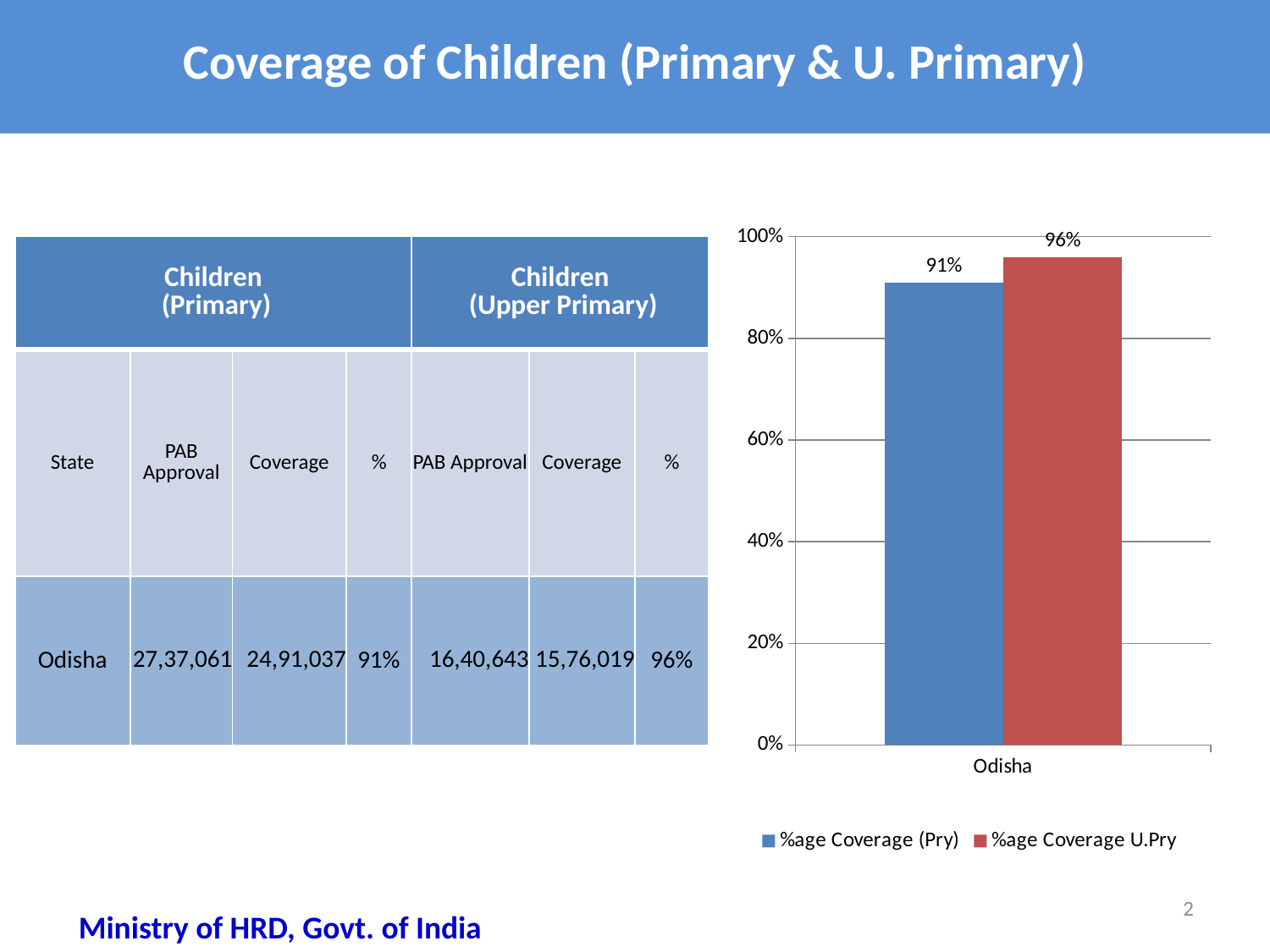

# Coverage of Children (Primary & U. Primary)

### Chart

| Category | %age Coverage (Pry) | %age Coverage U.Pry |
|---|---|---|
| Odisha | 0.91 | 0.9600000000000005 |
| Children (Primary) |  |  |  | Children (Upper Primary) |  |  |
| --- | --- | --- | --- | --- | --- | --- |
| State | PAB Approval | Coverage | % | PAB Approval | Coverage | % |
| Odisha | 27,37,061 | 24,91,037 | 91% | 16,40,643 | 15,76,019 | 96% |
2
Ministry of HRD, Govt. of India